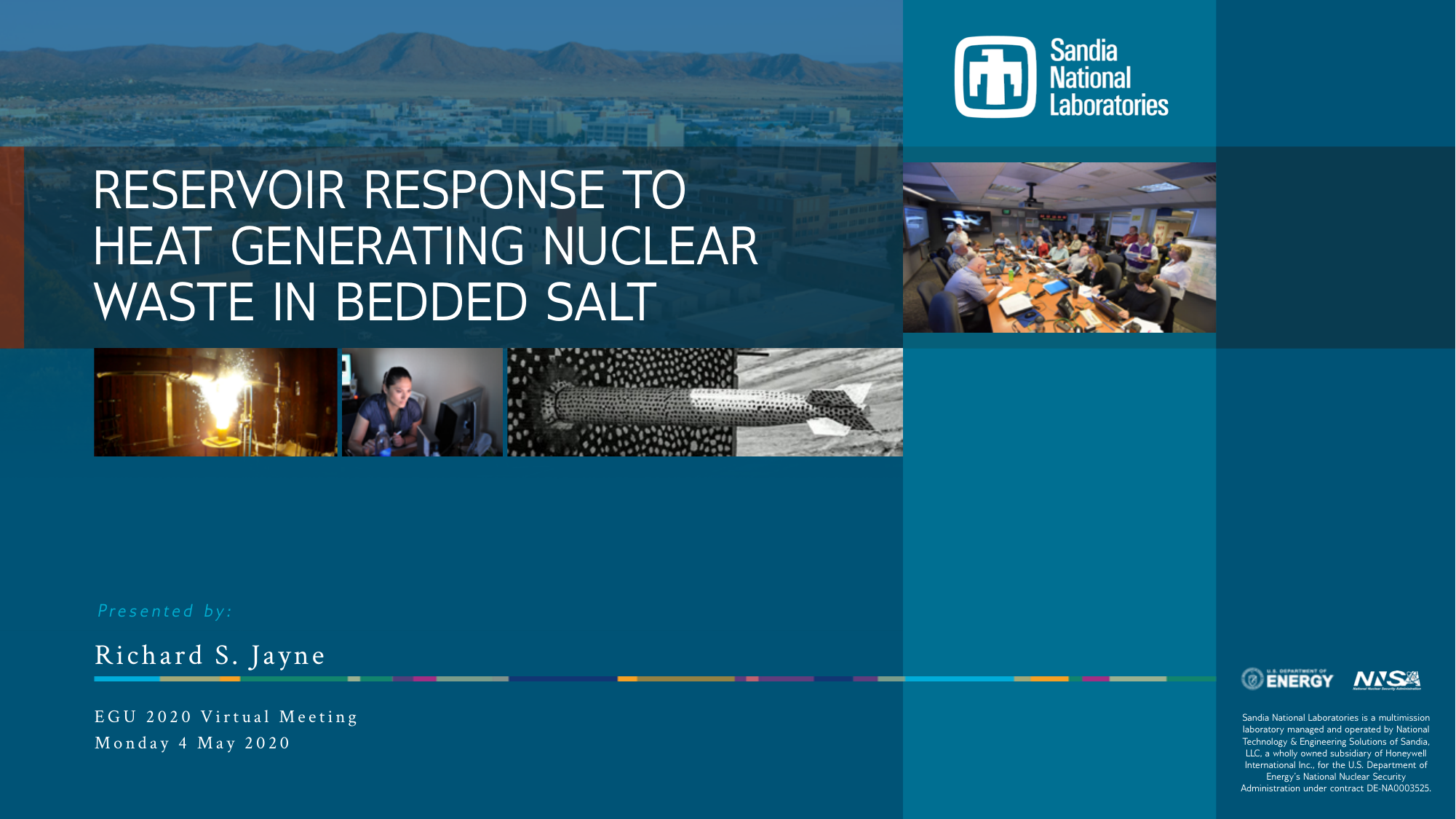

# Reservoir Response to Heat Generating Nuclear Waste in Bedded Salt
Presented by:
Richard S. Jayne
EGU 2020 Virtual Meeting
Monday 4 May 2020

1